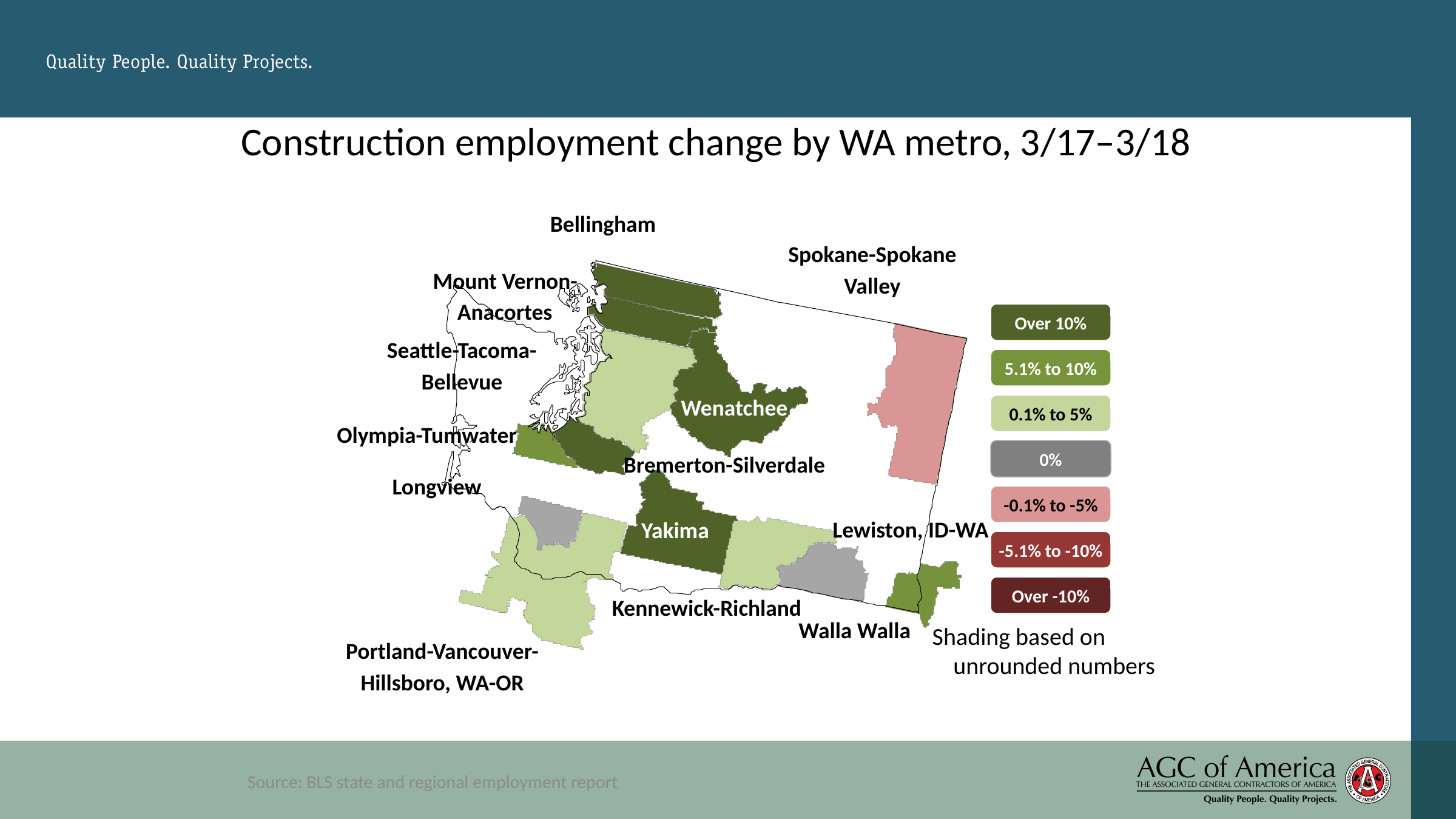

# Construction employment change by WA metro, 3/17–3/18
Bellingham
Spokane-Spokane Valley
Mount Vernon-Anacortes

Over 10%

Seattle-Tacoma-Bellevue

5.1% to 10%
Wenatchee
0.1% to 5%
Olympia-Tumwater

0%
Bremerton-Silverdale
Longview

-0.1% to -5%

Lewiston, ID-WA
Yakima

-5.1% to -10%

Over -10%
Kennewick-Richland
Walla Walla
Shading based on              unrounded numbers
Portland-Vancouver-Hillsboro, WA-OR
Source: BLS state and regional employment report
15